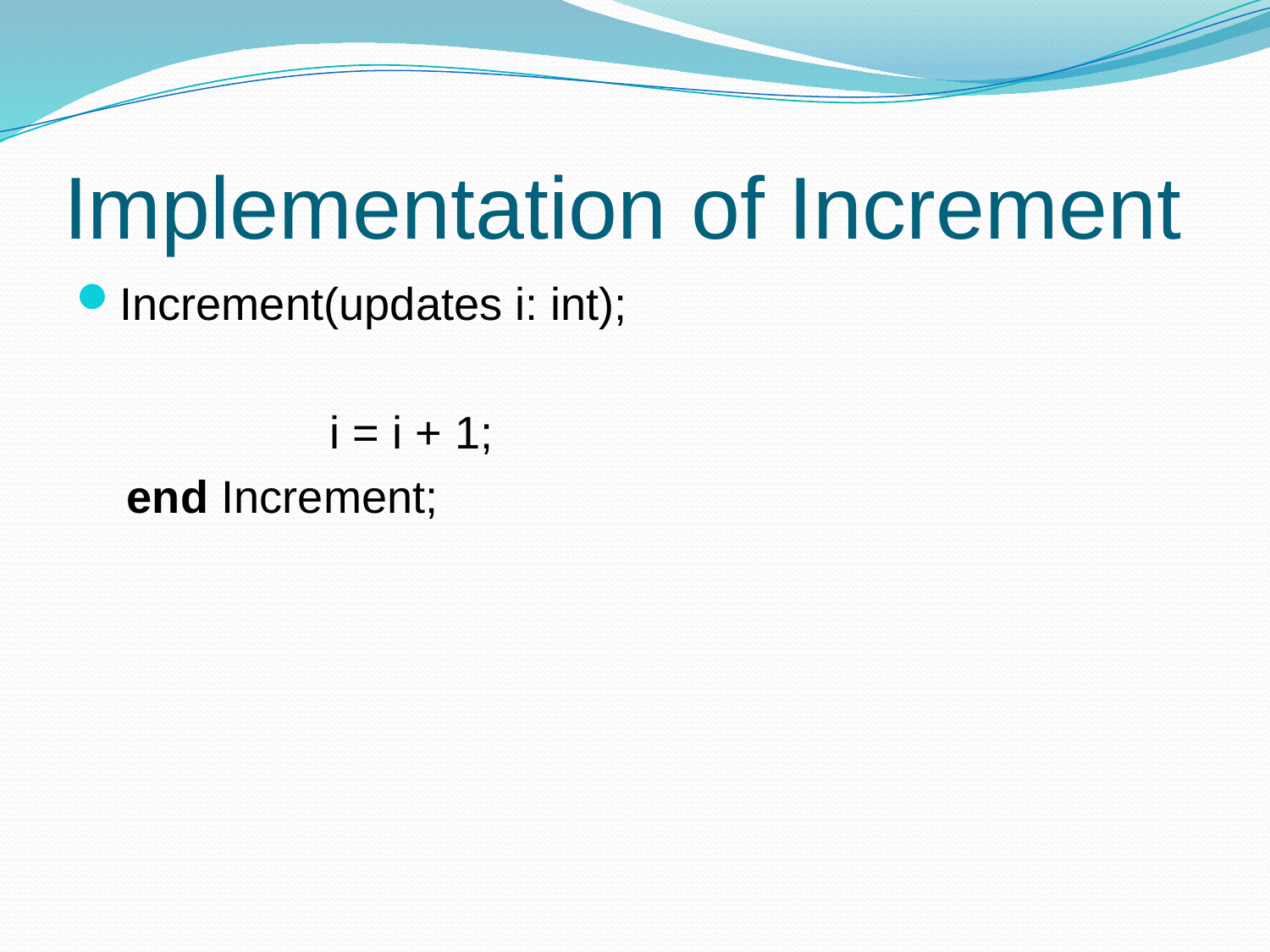

# Implementation of Increment
Increment(updates i: int);

		i = i + 1;
    end Increment;